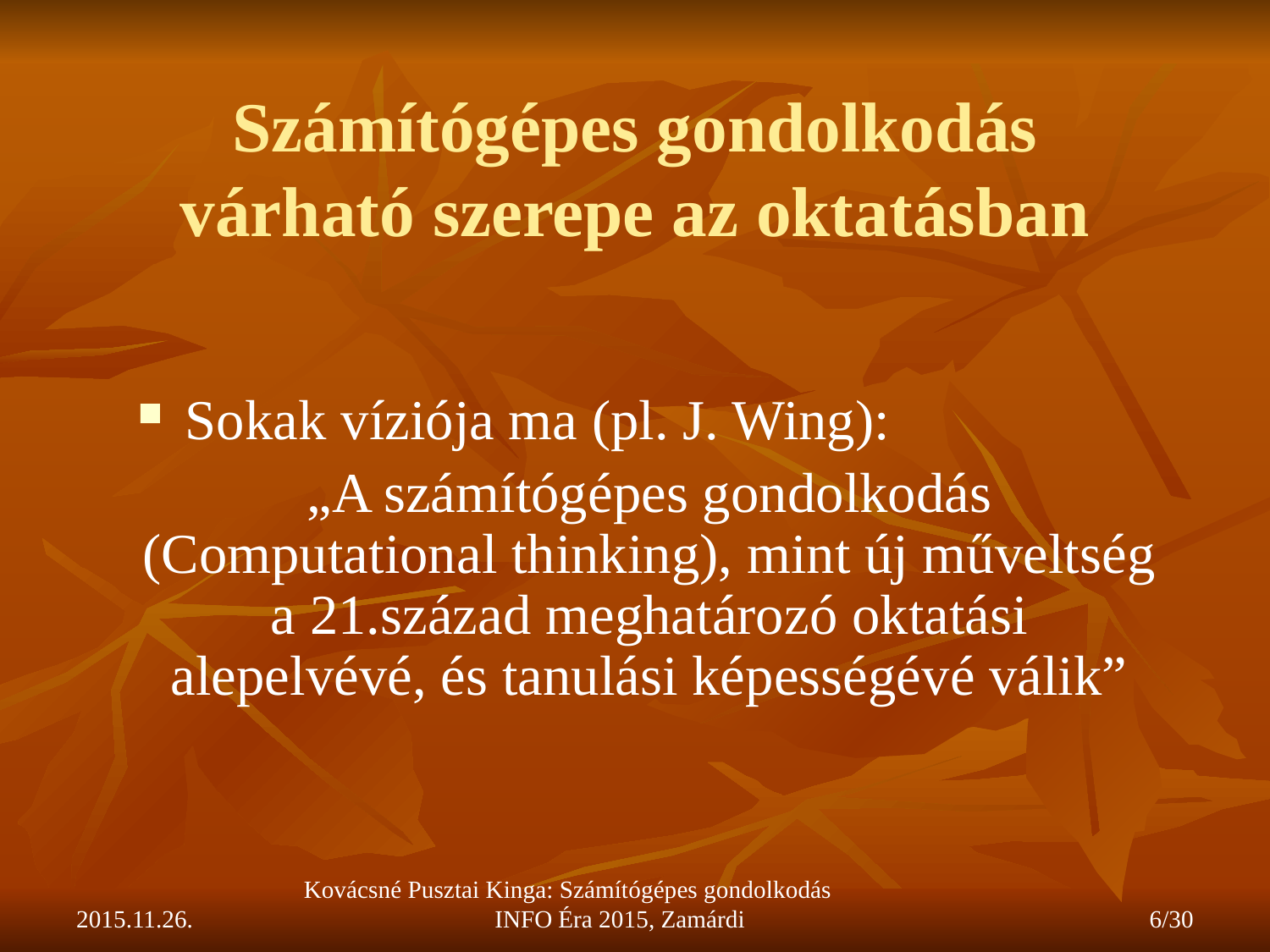

# Számítógépes gondolkodás várható szerepe az oktatásban

Sokak víziója ma (pl. J. Wing):
„A számítógépes gondolkodás (Computational thinking), mint új műveltség a 21.század meghatározó oktatási alepelvévé, és tanulási képességévé válik”

2015.11.26.
Kovácsné Pusztai Kinga: Számítógépes gondolkodás                  INFO Éra 2015, Zamárdi

6/30